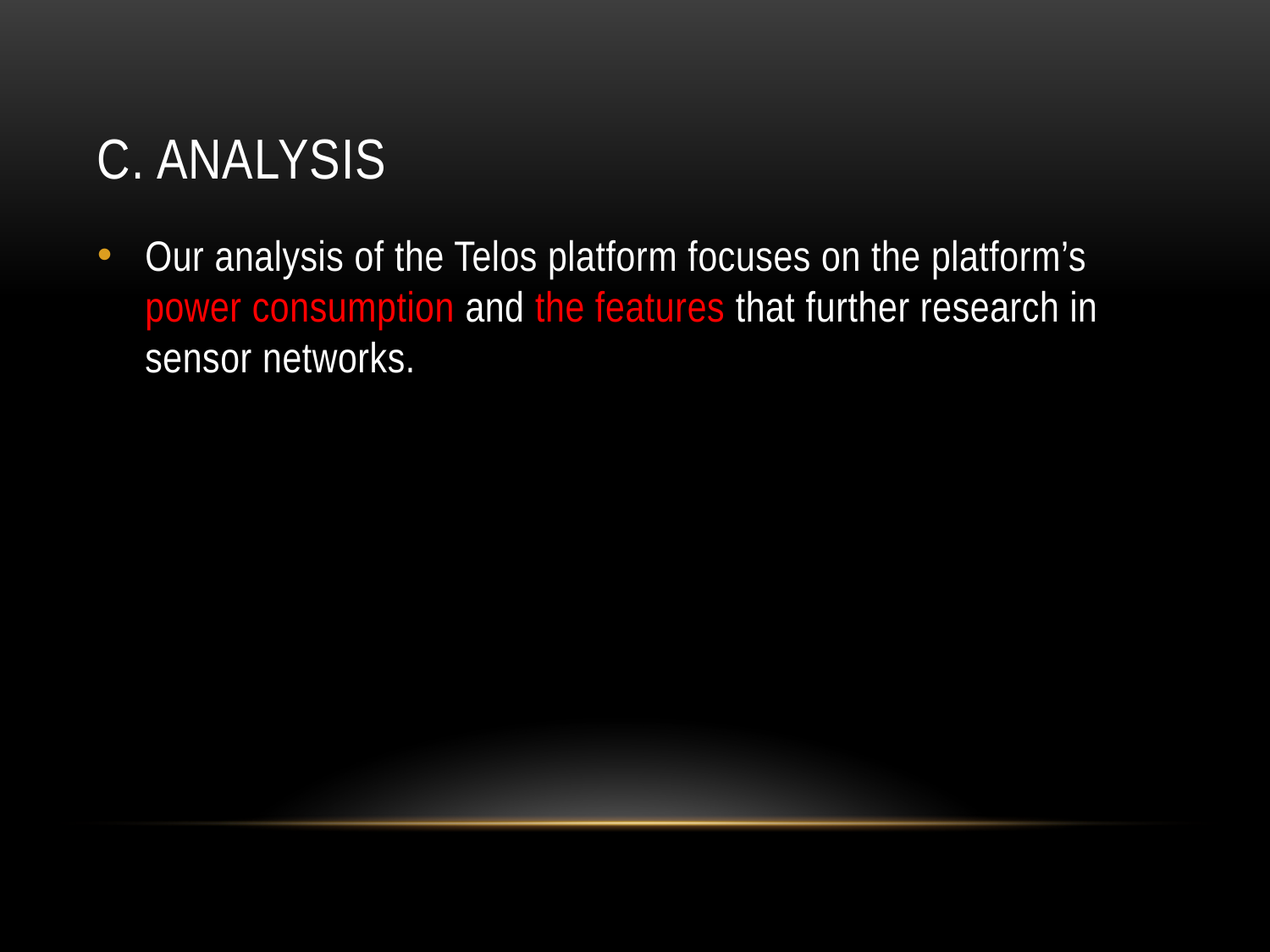

# C. Analysis
Our analysis of the Telos platform focuses on the platform’s power consumption and the features that further research in sensor networks.